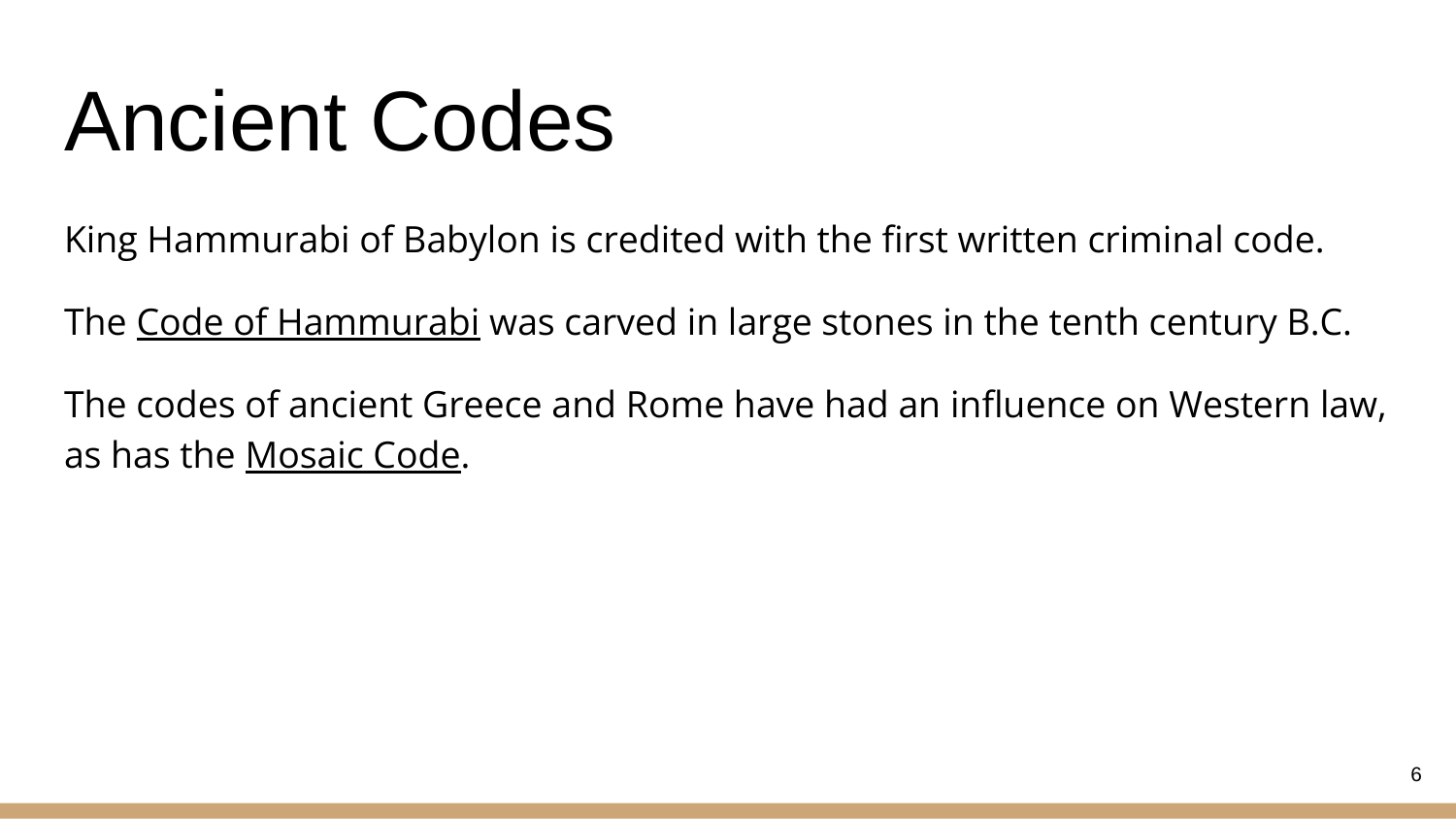

# Ancient Codes
King Hammurabi of Babylon is credited with the first written criminal code.
The Code of Hammurabi was carved in large stones in the tenth century B.C.
The codes of ancient Greece and Rome have had an influence on Western law, as has the Mosaic Code.
6